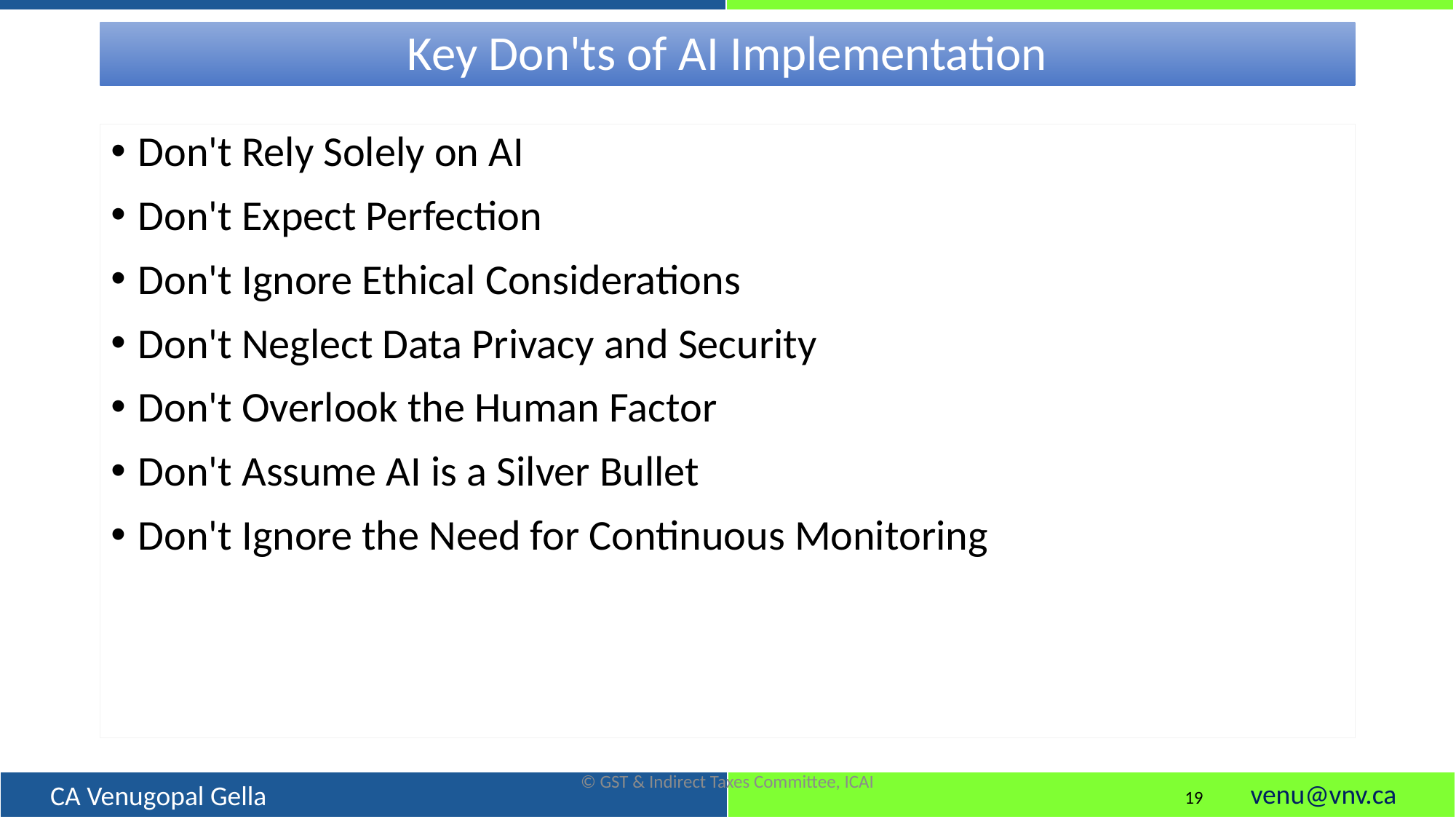

# Key Don'ts of AI Implementation
Don't Rely Solely on AI
Don't Expect Perfection
Don't Ignore Ethical Considerations
Don't Neglect Data Privacy and Security
Don't Overlook the Human Factor
Don't Assume AI is a Silver Bullet
Don't Ignore the Need for Continuous Monitoring

© GST & Indirect Taxes Committee, ICAI
19